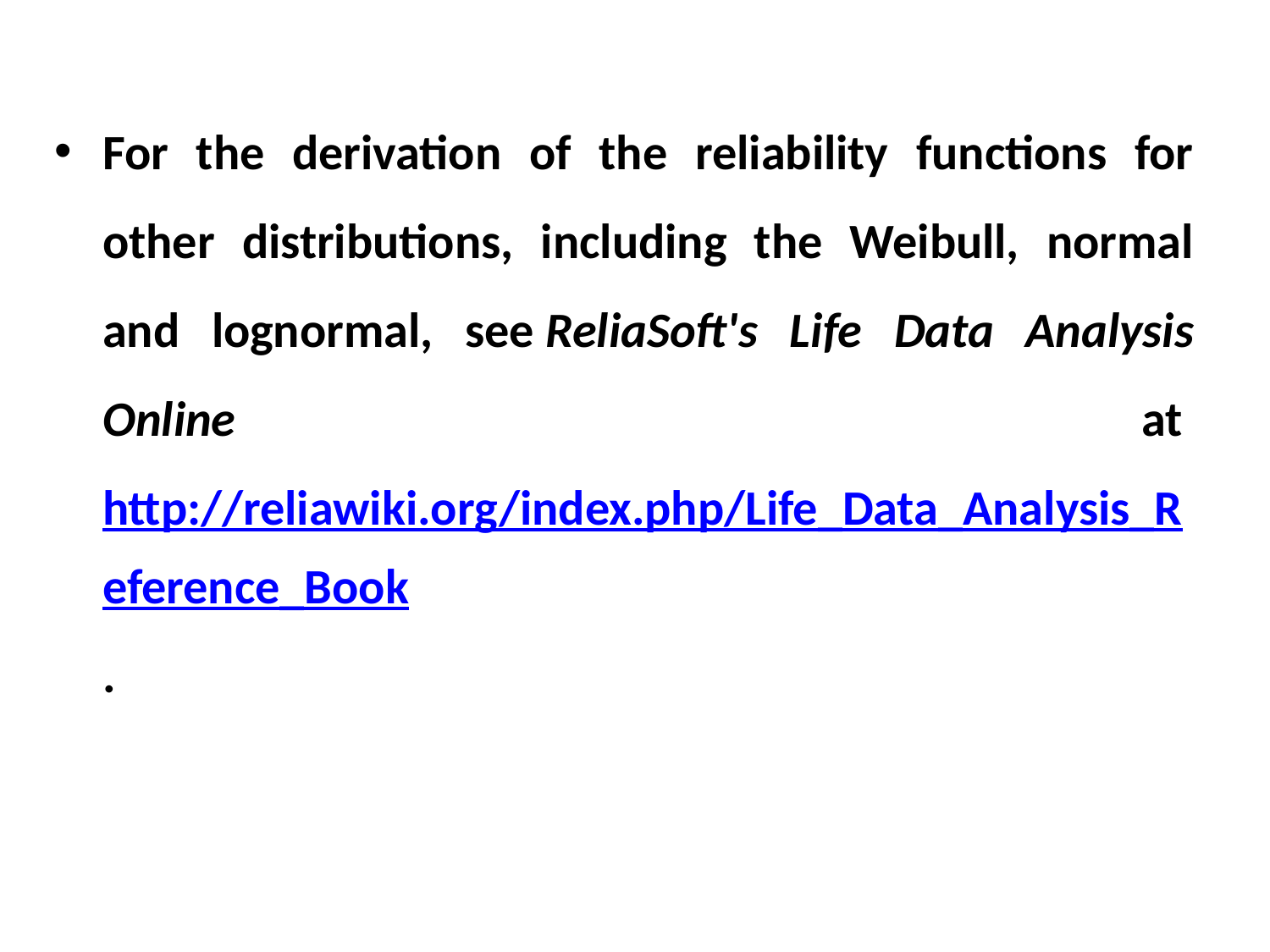

For the derivation of the reliability functions for other distributions, including the Weibull, normal and lognormal, see ReliaSoft's Life Data Analysis Online at http://reliawiki.org/index.php/Life_Data_Analysis_Reference_Book.